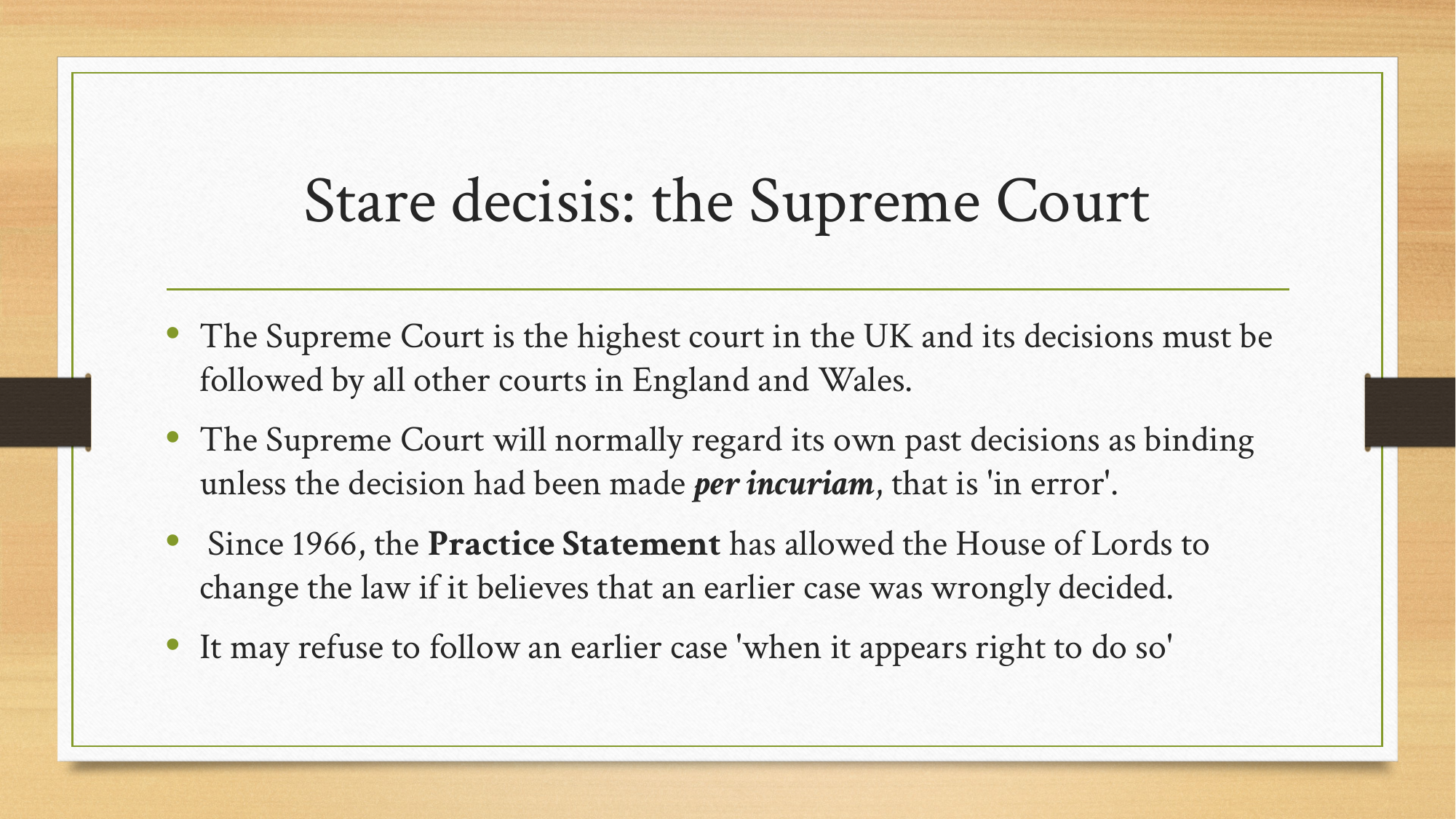

# Stare decisis: the Supreme Court
The Supreme Court is the highest court in the UK and its decisions must be followed by all other courts in England and Wales.
The Supreme Court will normally regard its own past decisions as binding unless the decision had been made per incuriam, that is 'in error'.
 Since 1966, the Practice Statement has allowed the House of Lords to change the law if it believes that an earlier case was wrongly decided.
It may refuse to follow an earlier case 'when it appears right to do so'